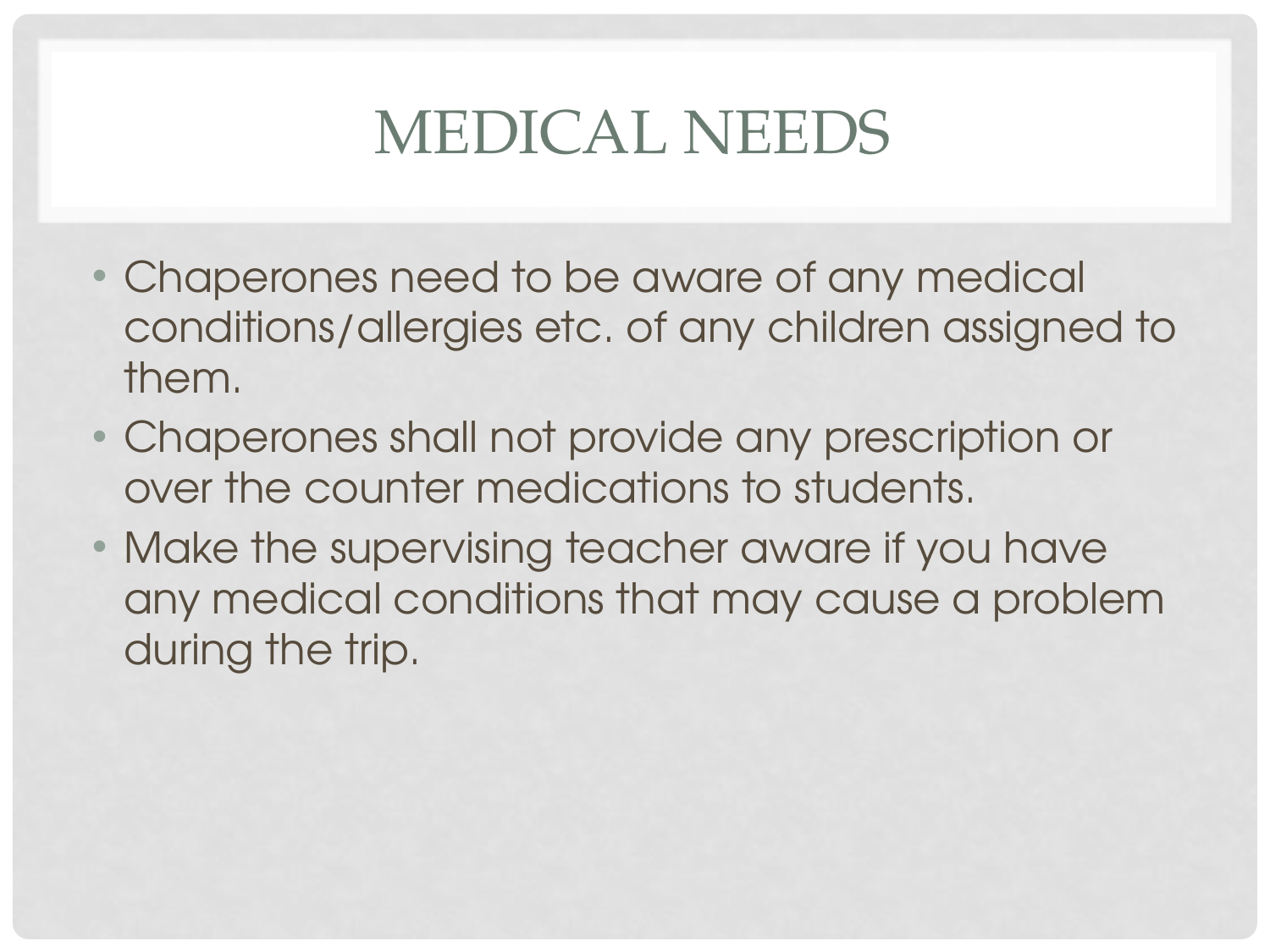

# Medical Needs
Chaperones need to be aware of any medical conditions/allergies etc. of any children assigned to them.
Chaperones shall not provide any prescription or over the counter medications to students.
Make the supervising teacher aware if you have any medical conditions that may cause a problem during the trip.